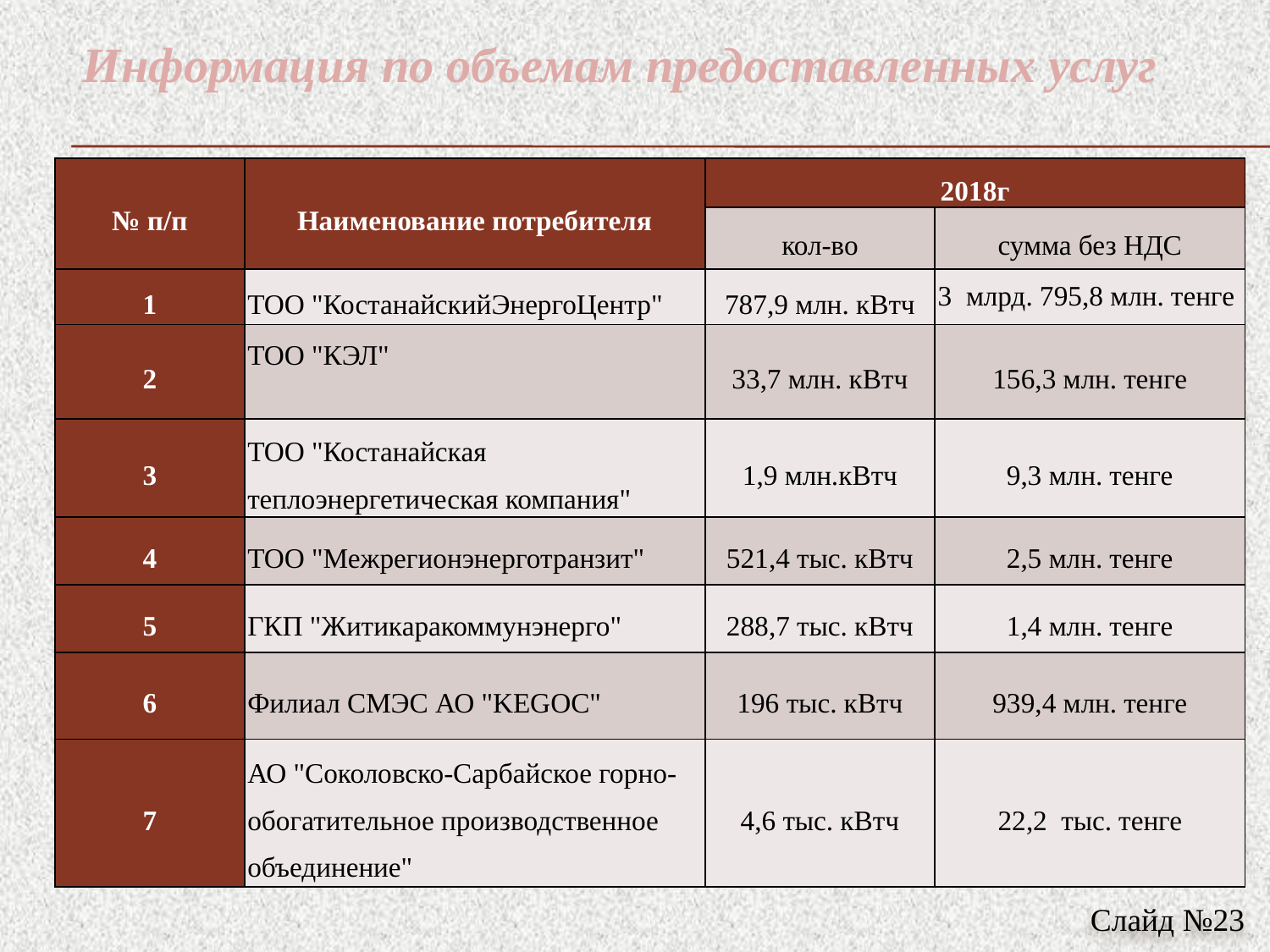

# Информация по объемам предоставленных услуг
| № п/п | Наименование потребителя | 2018г |  |
| --- | --- | --- | --- |
|  |  | кол-во | сумма без НДС |
| 1 | ТОО "КостанайскийЭнергоЦентр" | 787,9 млн. кВтч | 3 млрд. 795,8 млн. тенге |
| 2 | ТОО "КЭЛ" | 33,7 млн. кВтч | 156,3 млн. тенге |
| 3 | ТОО "Костанайская теплоэнергетическая компания" | 1,9 млн.кВтч | 9,3 млн. тенге |
| 4 | ТОО "Межрегионэнерготранзит" | 521,4 тыс. кВтч | 2,5 млн. тенге |
| 5 | ГКП "Житикаракоммунэнерго" | 288,7 тыс. кВтч | 1,4 млн. тенге |
| 6 | Филиал СМЭС АО "KEGOC" | 196 тыс. кВтч | 939,4 млн. тенге |
| 7 | АО "Соколовско-Сарбайское горно-обогатительное производственное объединение" | 4,6 тыс. кВтч | 22,2 тыс. тенге |
Слайд №23